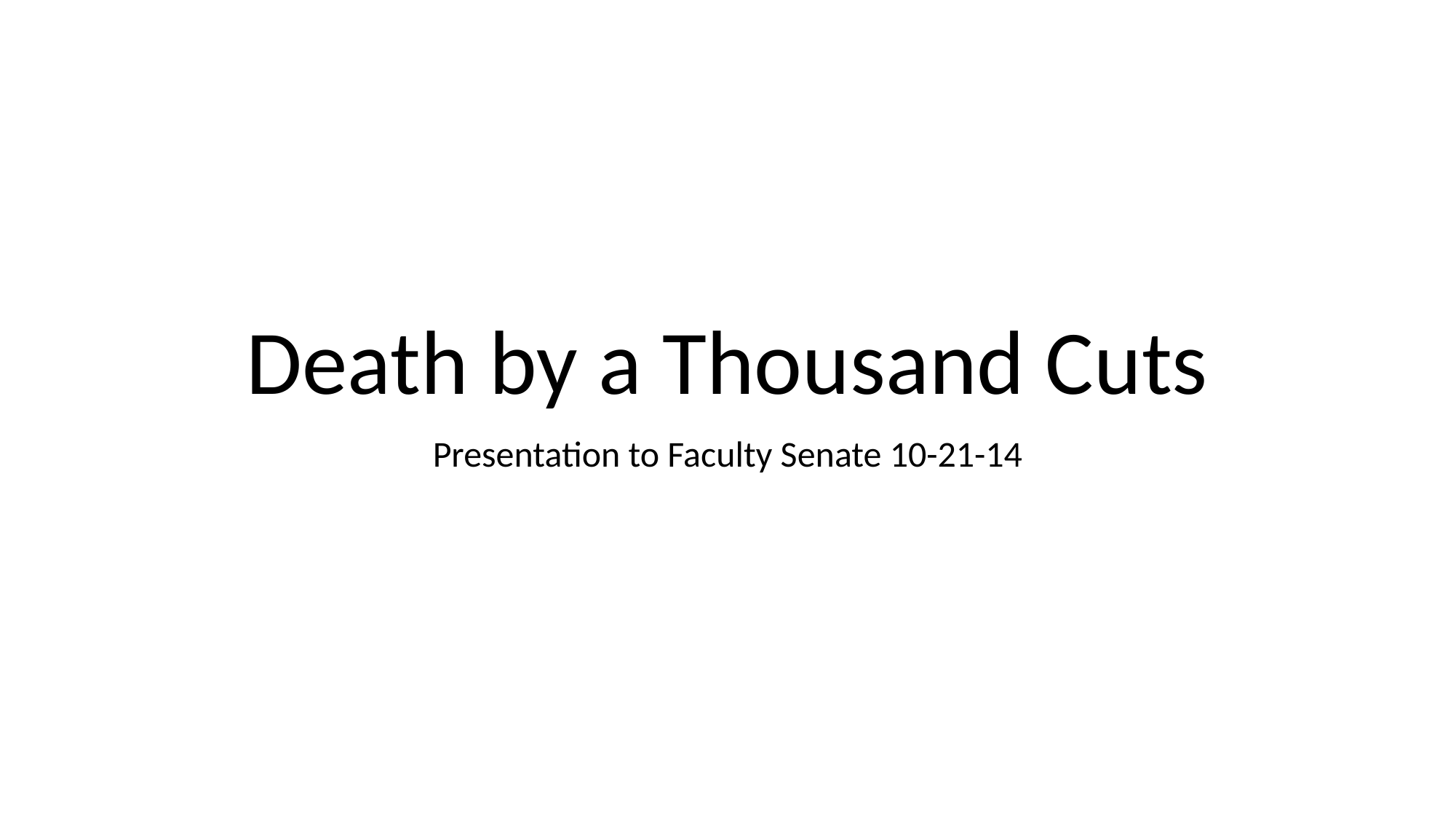

# Death by a Thousand Cuts
Presentation to Faculty Senate 10-21-14